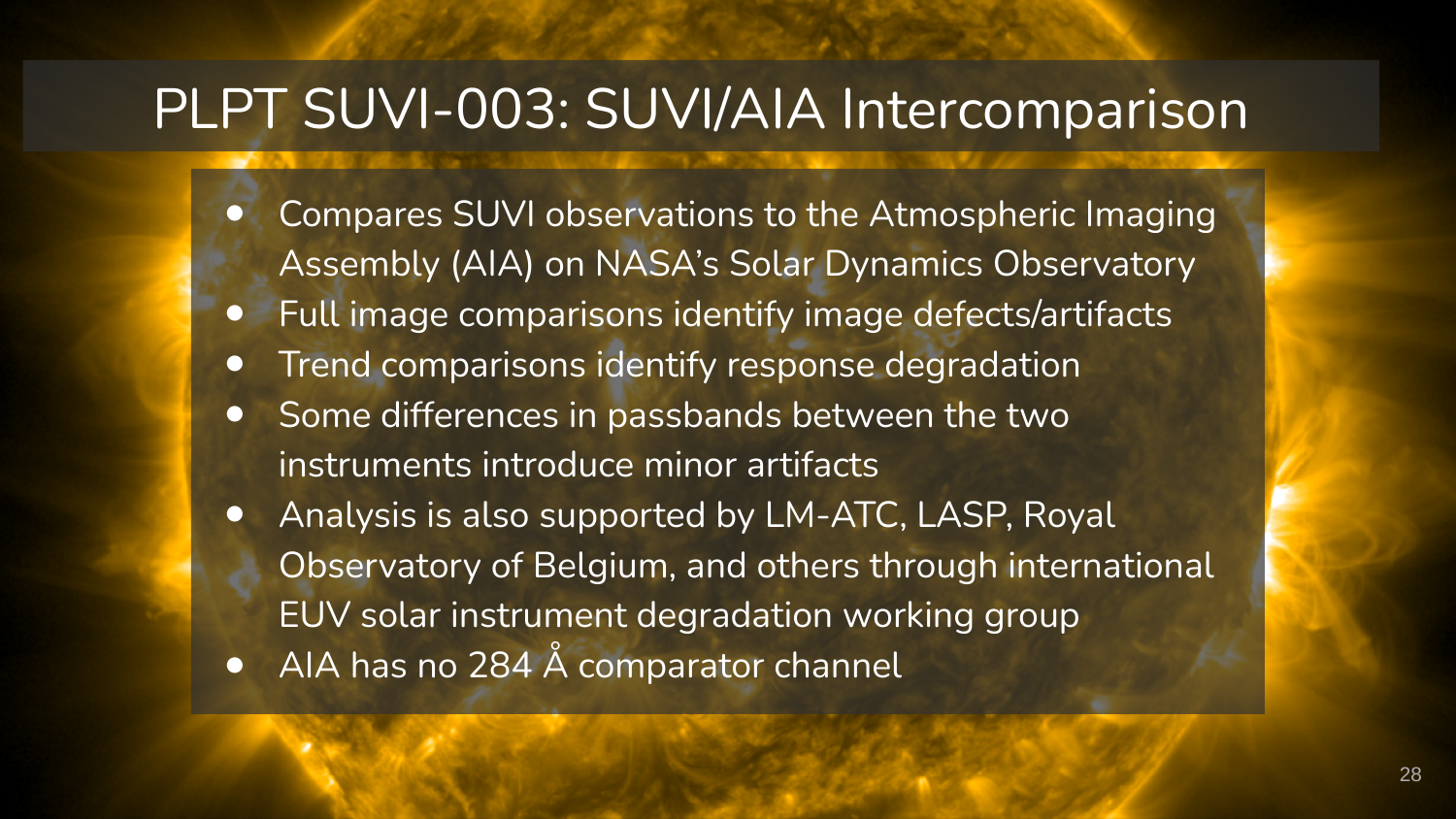

# PLPT SUVI-003: SUVI/AIA Intercomparison
Compares SUVI observations to the Atmospheric Imaging Assembly (AIA) on NASA’s Solar Dynamics Observatory
Full image comparisons identify image defects/artifacts
Trend comparisons identify response degradation
Some differences in passbands between the two instruments introduce minor artifacts
Analysis is also supported by LM-ATC, LASP, Royal Observatory of Belgium, and others through international EUV solar instrument degradation working group
AIA has no 284 Å comparator channel
28